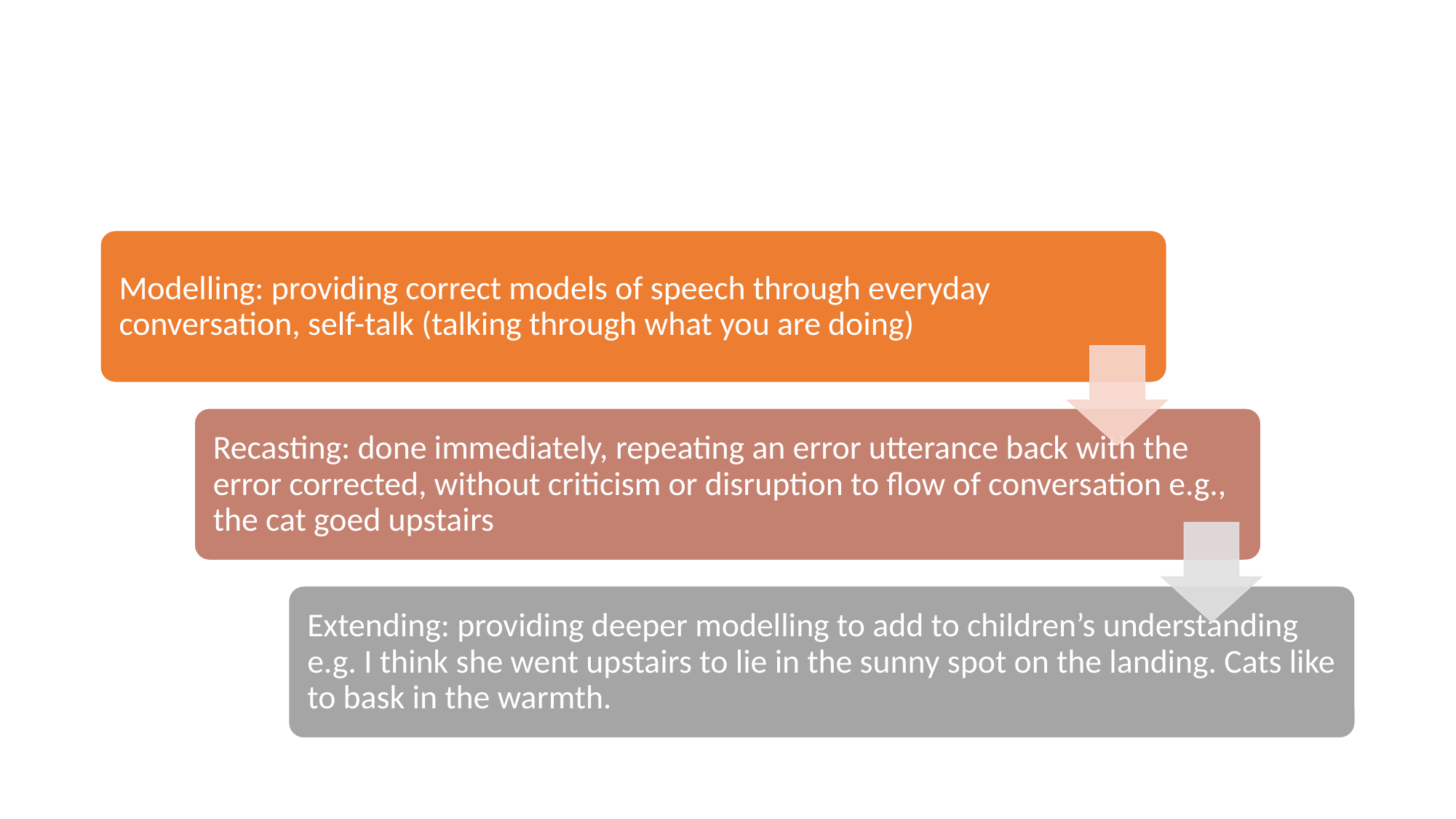

#
Modelling: providing correct models of speech through everyday conversation, self-talk (talking through what you are doing)
Recasting: done immediately, repeating an error utterance back with the error corrected, without criticism or disruption to flow of conversation e.g., the cat goed upstairs
Extending: providing deeper modelling to add to children’s understanding e.g. I think she went upstairs to lie in the sunny spot on the landing. Cats like to bask in the warmth.